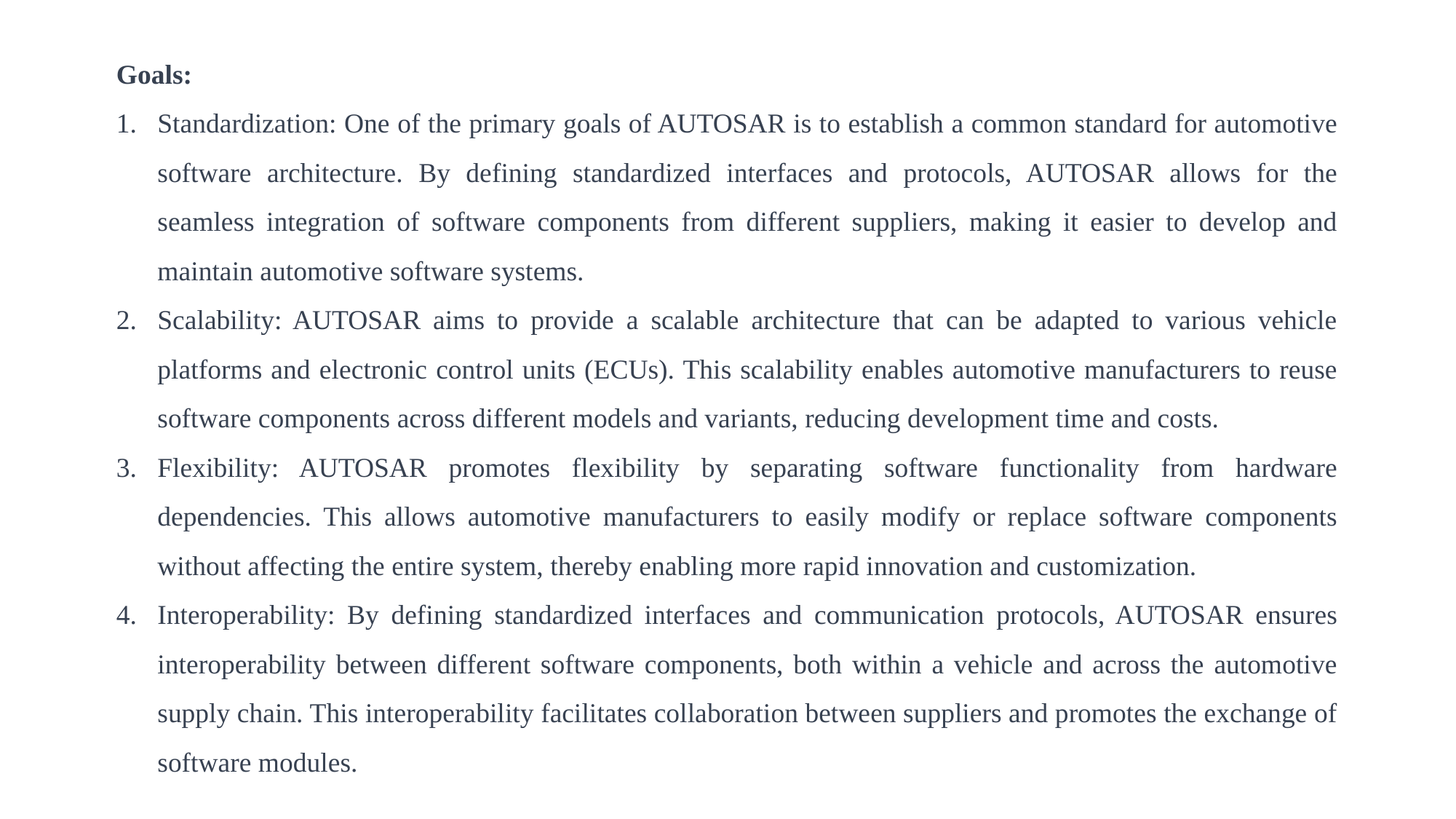

Goals:
Standardization: One of the primary goals of AUTOSAR is to establish a common standard for automotive software architecture. By defining standardized interfaces and protocols, AUTOSAR allows for the seamless integration of software components from different suppliers, making it easier to develop and maintain automotive software systems.
Scalability: AUTOSAR aims to provide a scalable architecture that can be adapted to various vehicle platforms and electronic control units (ECUs). This scalability enables automotive manufacturers to reuse software components across different models and variants, reducing development time and costs.
Flexibility: AUTOSAR promotes flexibility by separating software functionality from hardware dependencies. This allows automotive manufacturers to easily modify or replace software components without affecting the entire system, thereby enabling more rapid innovation and customization.
Interoperability: By defining standardized interfaces and communication protocols, AUTOSAR ensures interoperability between different software components, both within a vehicle and across the automotive supply chain. This interoperability facilitates collaboration between suppliers and promotes the exchange of software modules.